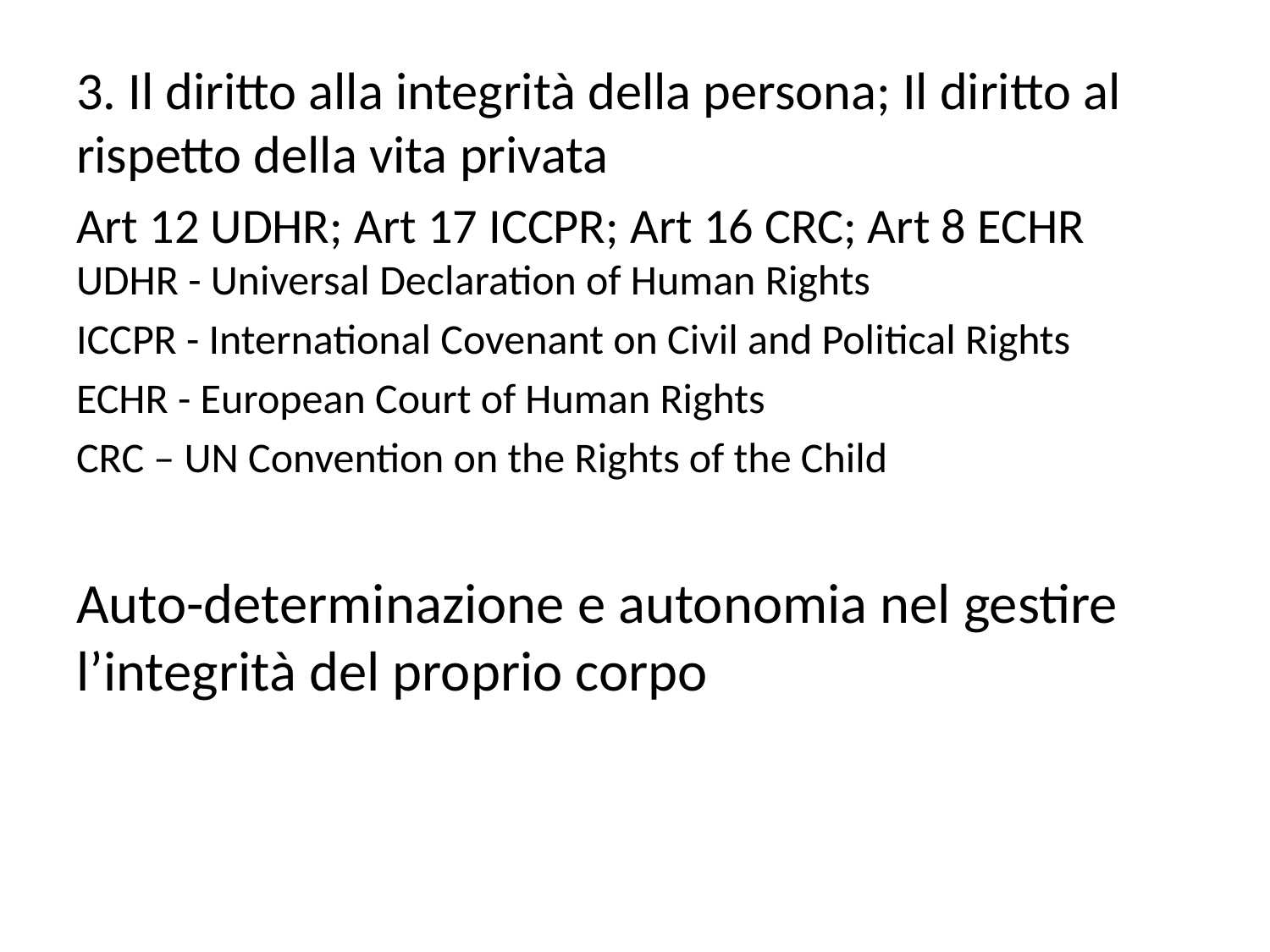

3. Il diritto alla integrità della persona; Il diritto al rispetto della vita privata
Art 12 UDHR; Art 17 ICCPR; Art 16 CRC; Art 8 ECHR UDHR - Universal Declaration of Human Rights
ICCPR - International Covenant on Civil and Political Rights
ECHR - European Court of Human Rights
CRC – UN Convention on the Rights of the Child

Auto-determinazione e autonomia nel gestire l’integrità del proprio corpo